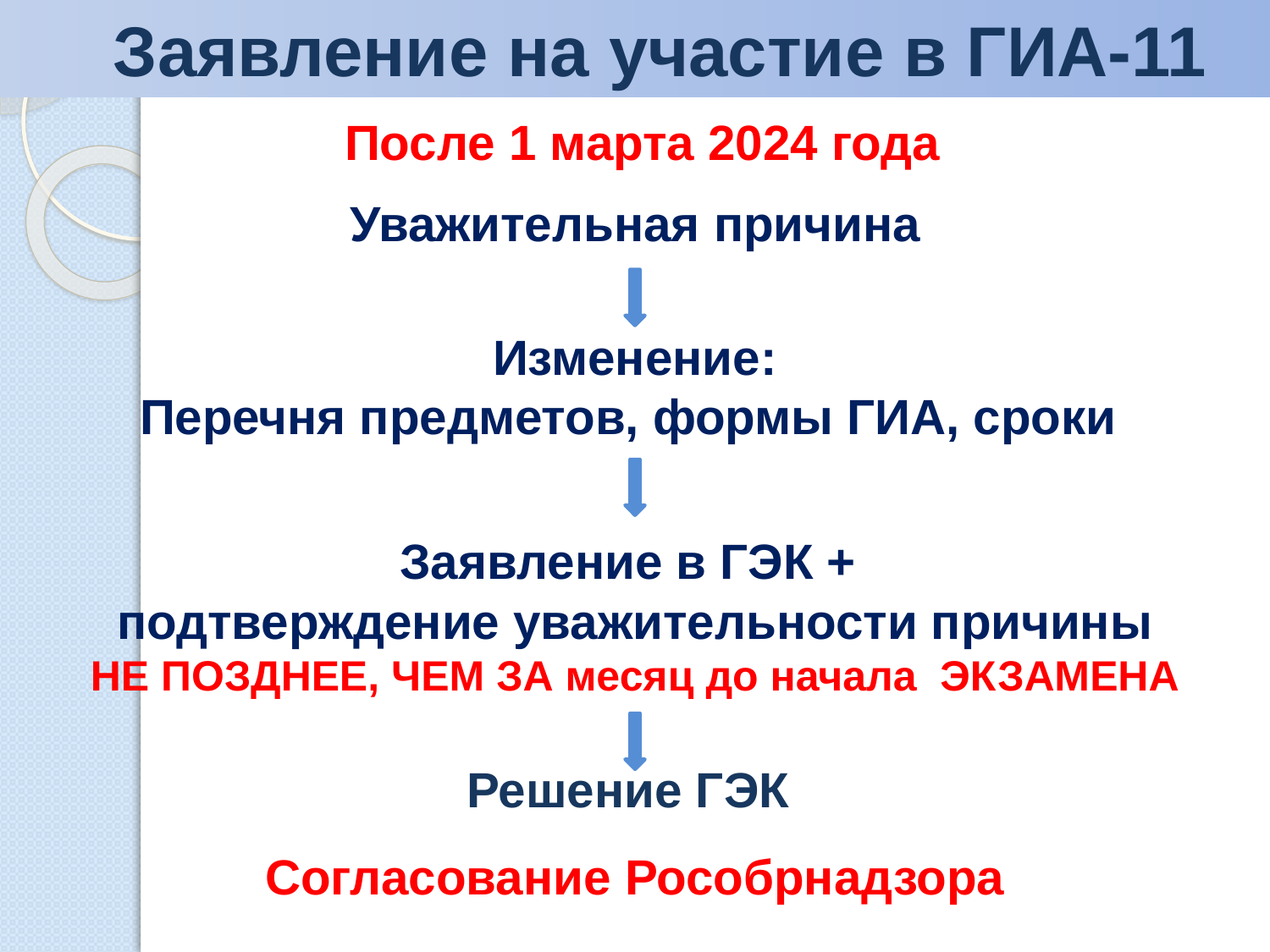

Заявление на участие в ГИА-11
После 1 марта 2024 года
Уважительная причина

Изменение:
Перечня предметов, формы ГИА, сроки

Заявление в ГЭК +
подтверждение уважительности причины
НЕ ПОЗДНЕЕ, ЧЕМ ЗА месяц до начала  ЭКЗАМЕНА

Решение ГЭК

Согласование Рособрнадзора